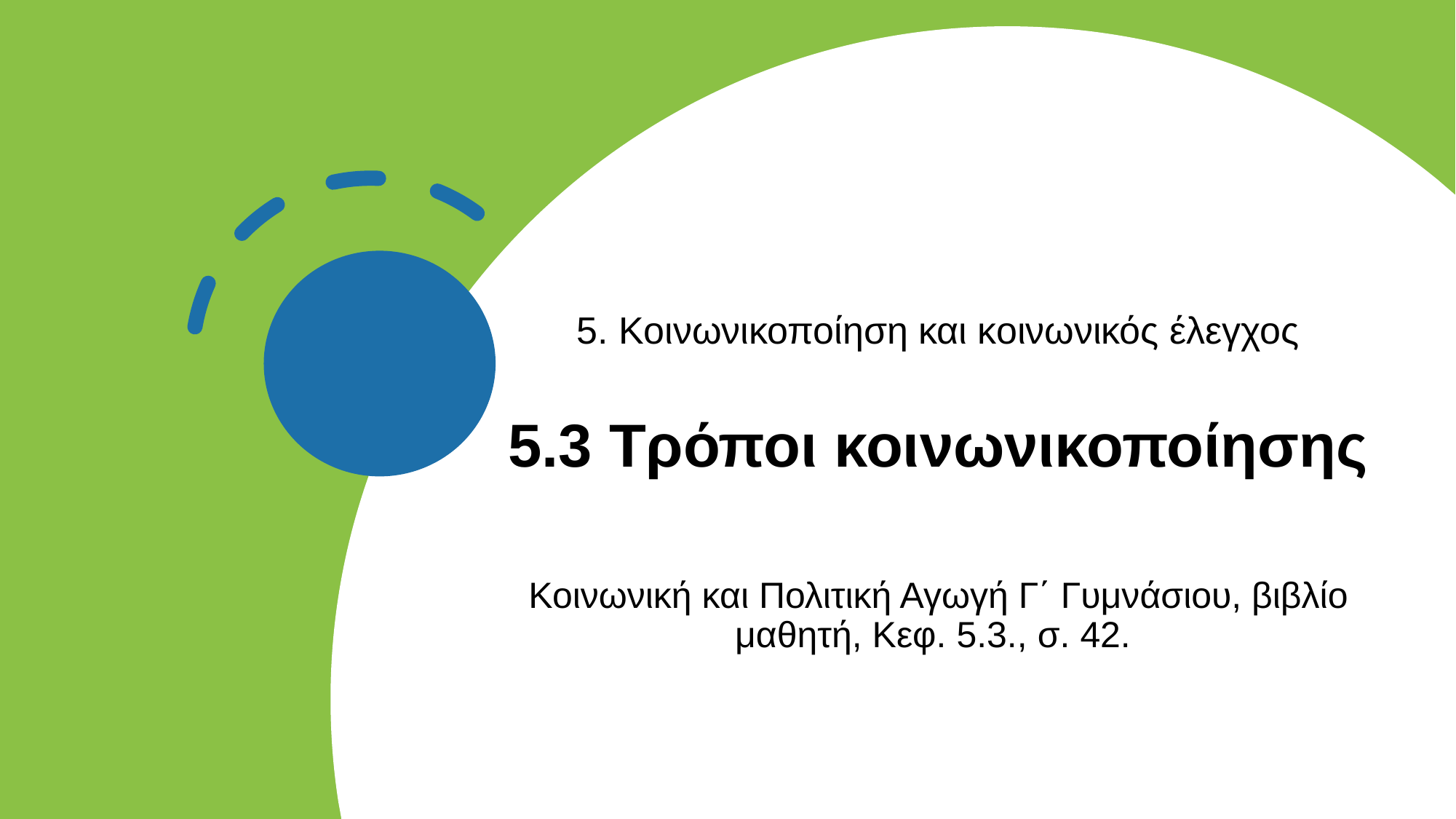

# 5. Κοινωνικοποίηση και κοινωνικός έλεγχος 5.3 Τρόποι κοινωνικοποίησης

Κοινωνική και Πολιτική Αγωγή Γ΄ Γυμνάσιου, βιβλίο μαθητή, Κεφ. 5.3., σ. 42.